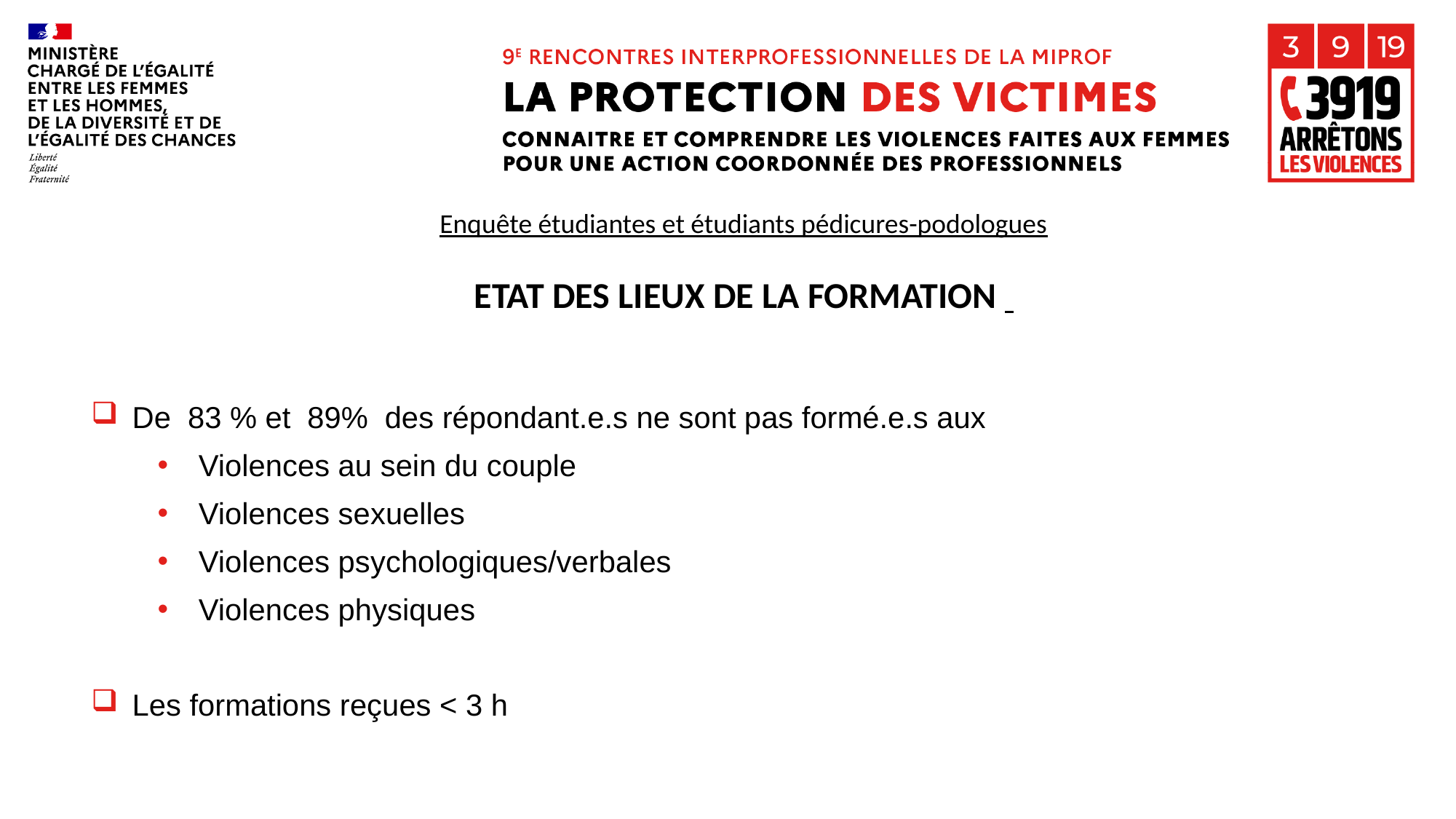

Enquête étudiantes et étudiants pédicures-podologues

ETAT DES LIEUX DE LA FORMATION

De  83 % et  89%  des répondant.e.s ne sont pas formé.e.s aux
Violences au sein du couple
Violences sexuelles
Violences psychologiques/verbales
Violences physiques

Les formations reçues < 3 h